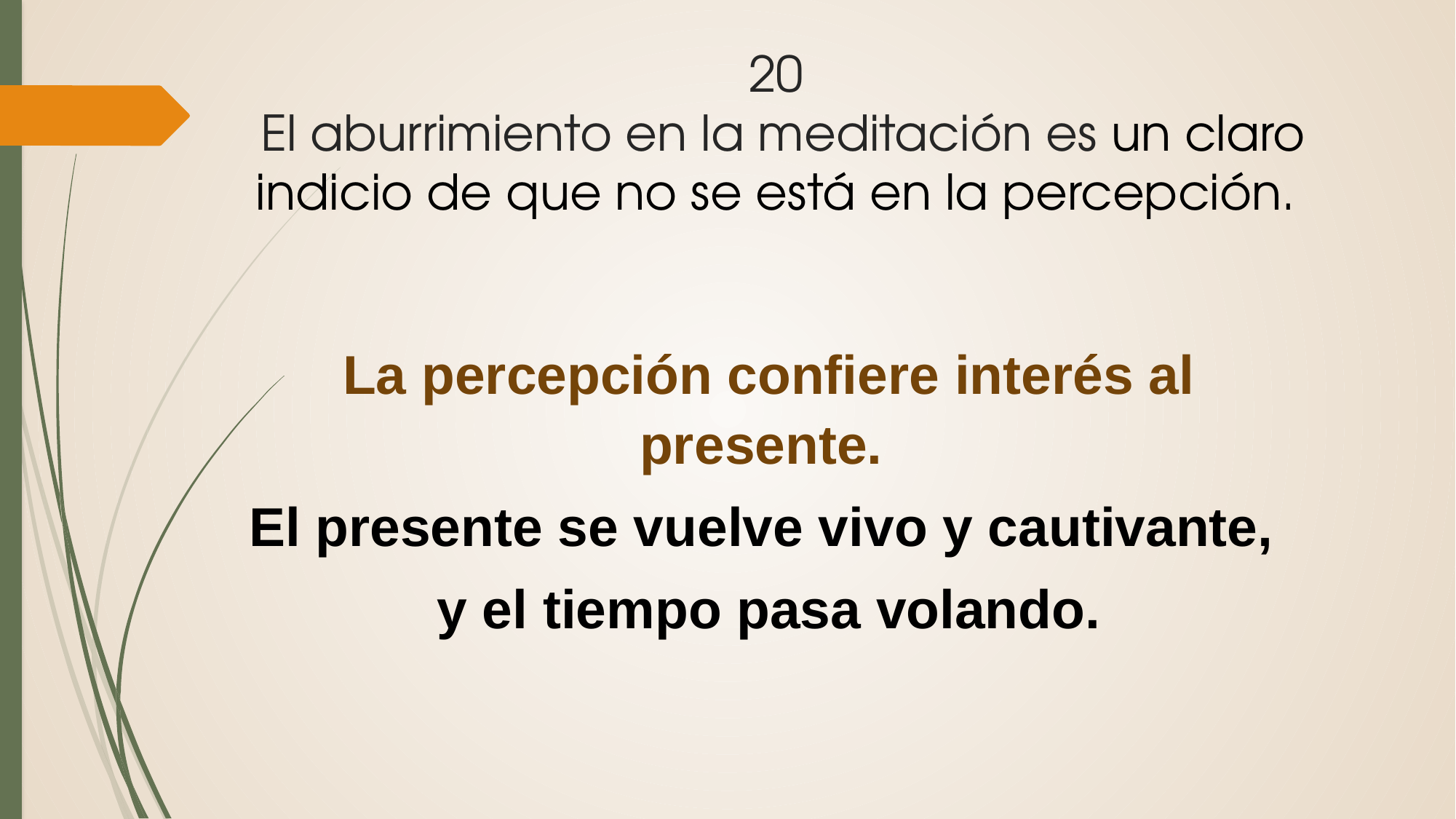

# 20 El aburrimiento en la meditación es un claro indicio de que no se está en la percepción.
La percepción confiere interés al presente.
El presente se vuelve vivo y cautivante,
y el tiempo pasa volando.